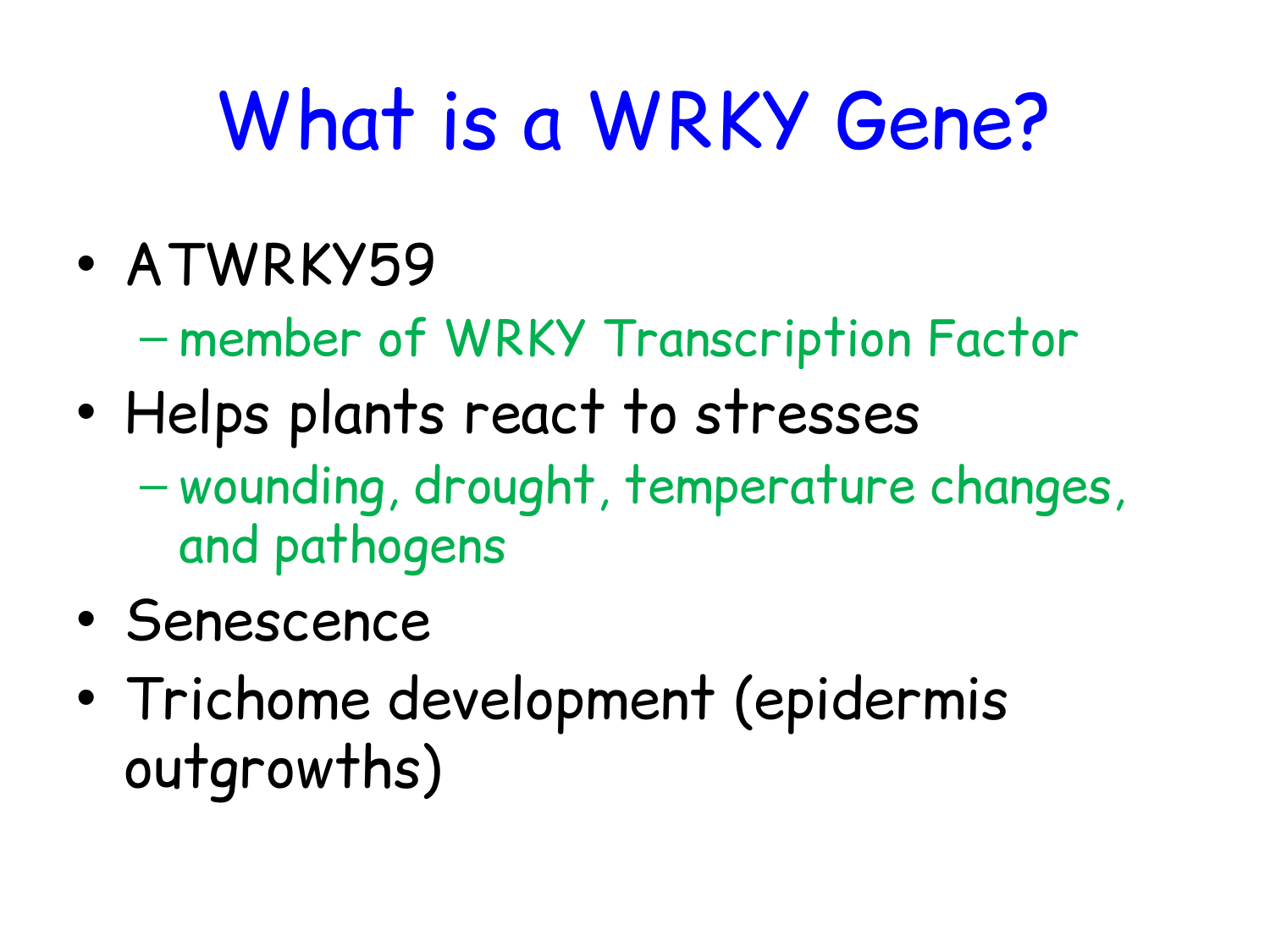

# What is a WRKY Gene?
ATWRKY59
member of WRKY Transcription Factor
Helps plants react to stresses
wounding, drought, temperature changes, and pathogens
Senescence
Trichome development (epidermis outgrowths)